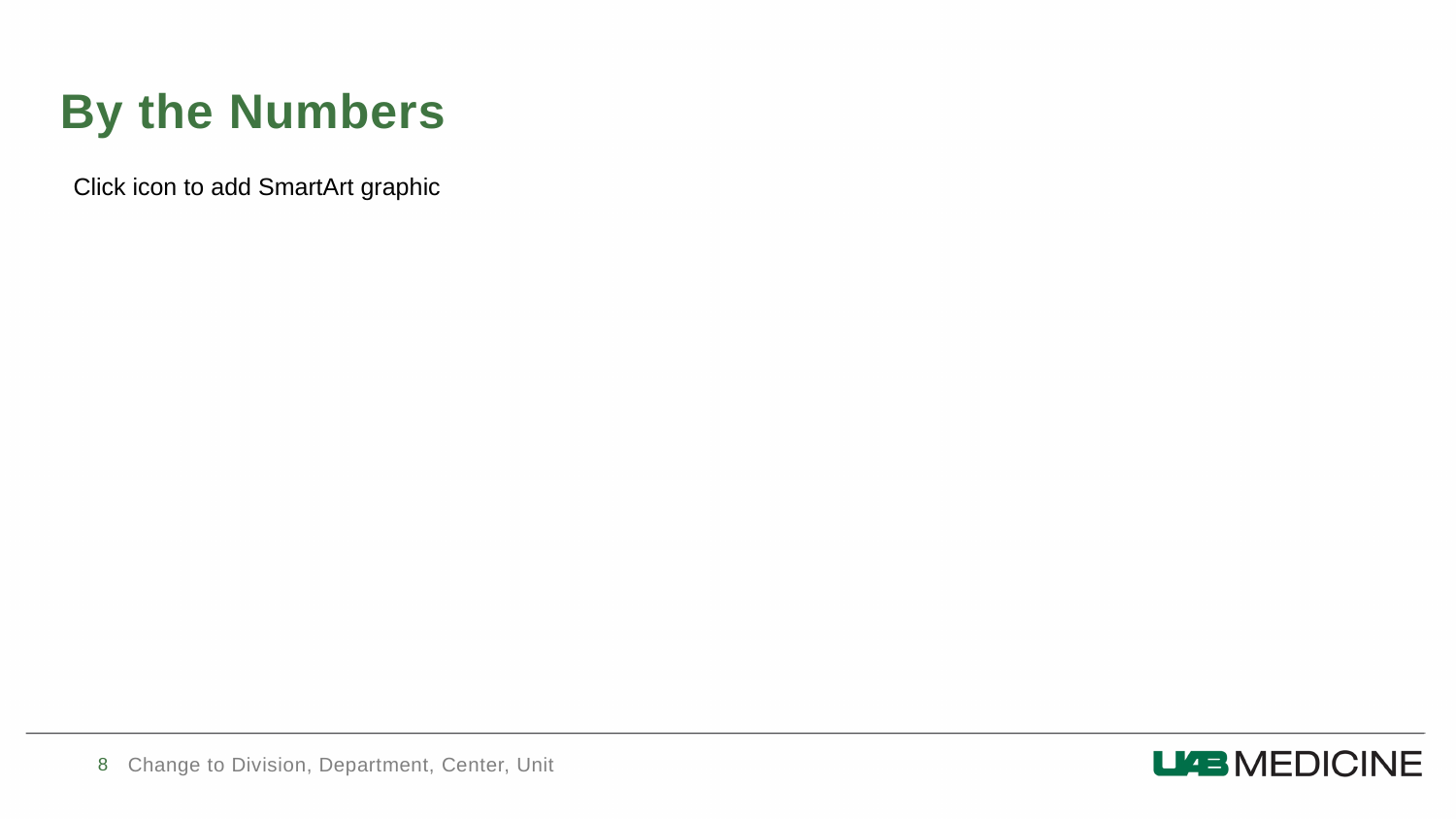

# By the Numbers

8
Change to Division, Department, Center, Unit